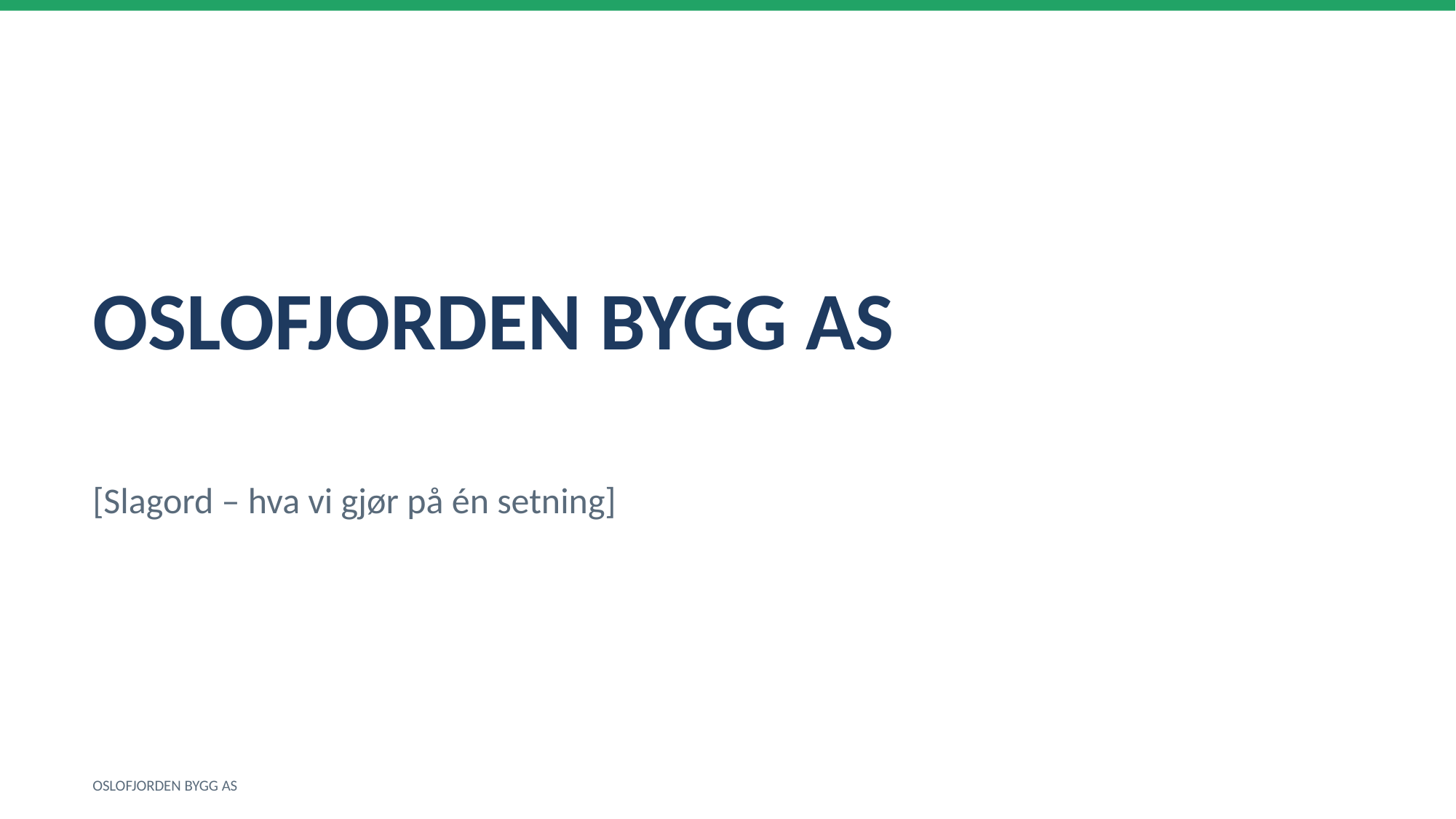

OSLOFJORDEN BYGG AS
[Slagord – hva vi gjør på én setning]
OSLOFJORDEN BYGG AS